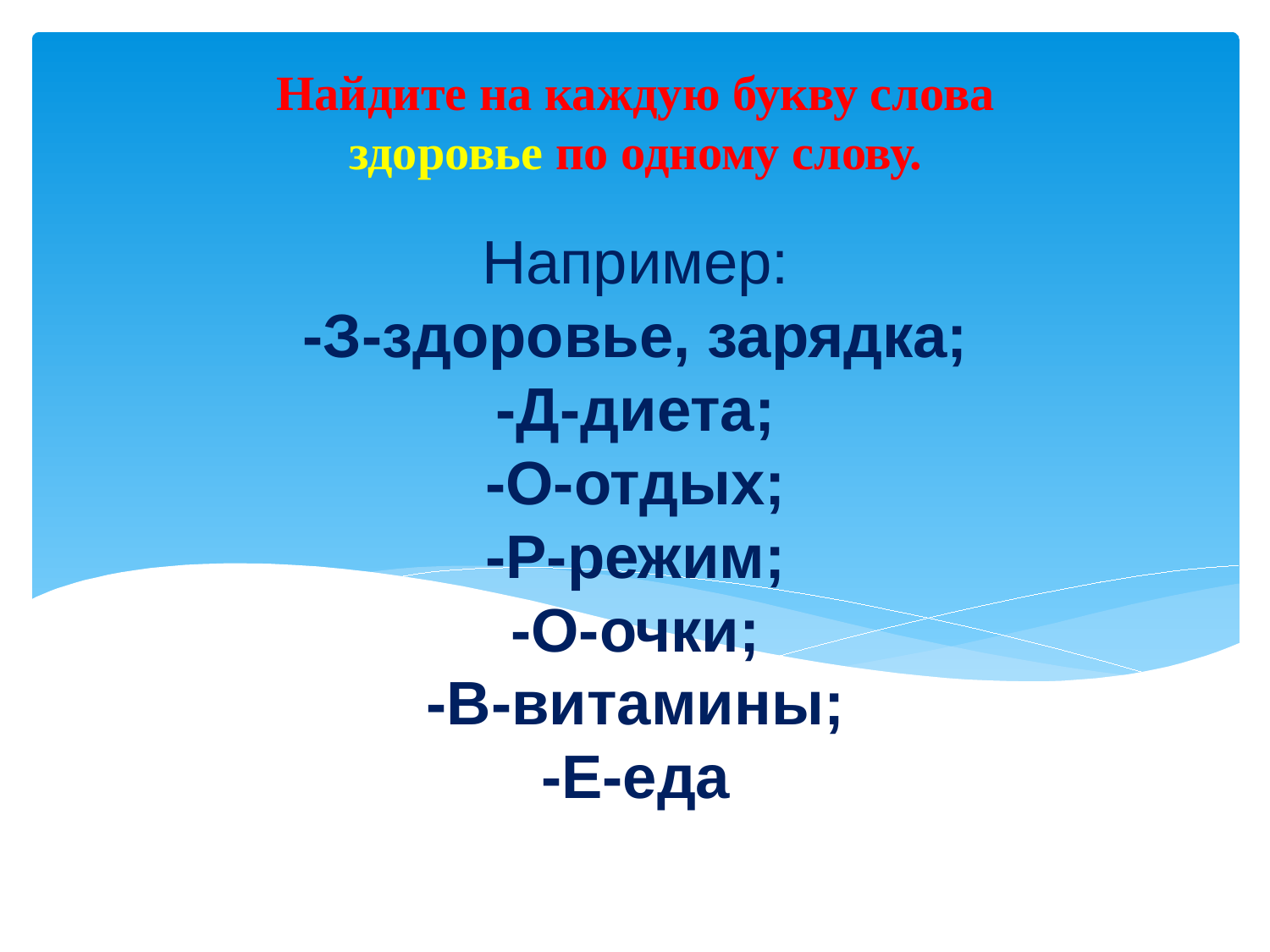

Найдите на каждую букву слова здоровье по одному слову.
# Например: -З-здоровье, зарядка; -Д-диета; -О-отдых; -Р-режим; -О-очки; -В-витамины; -Е-еда